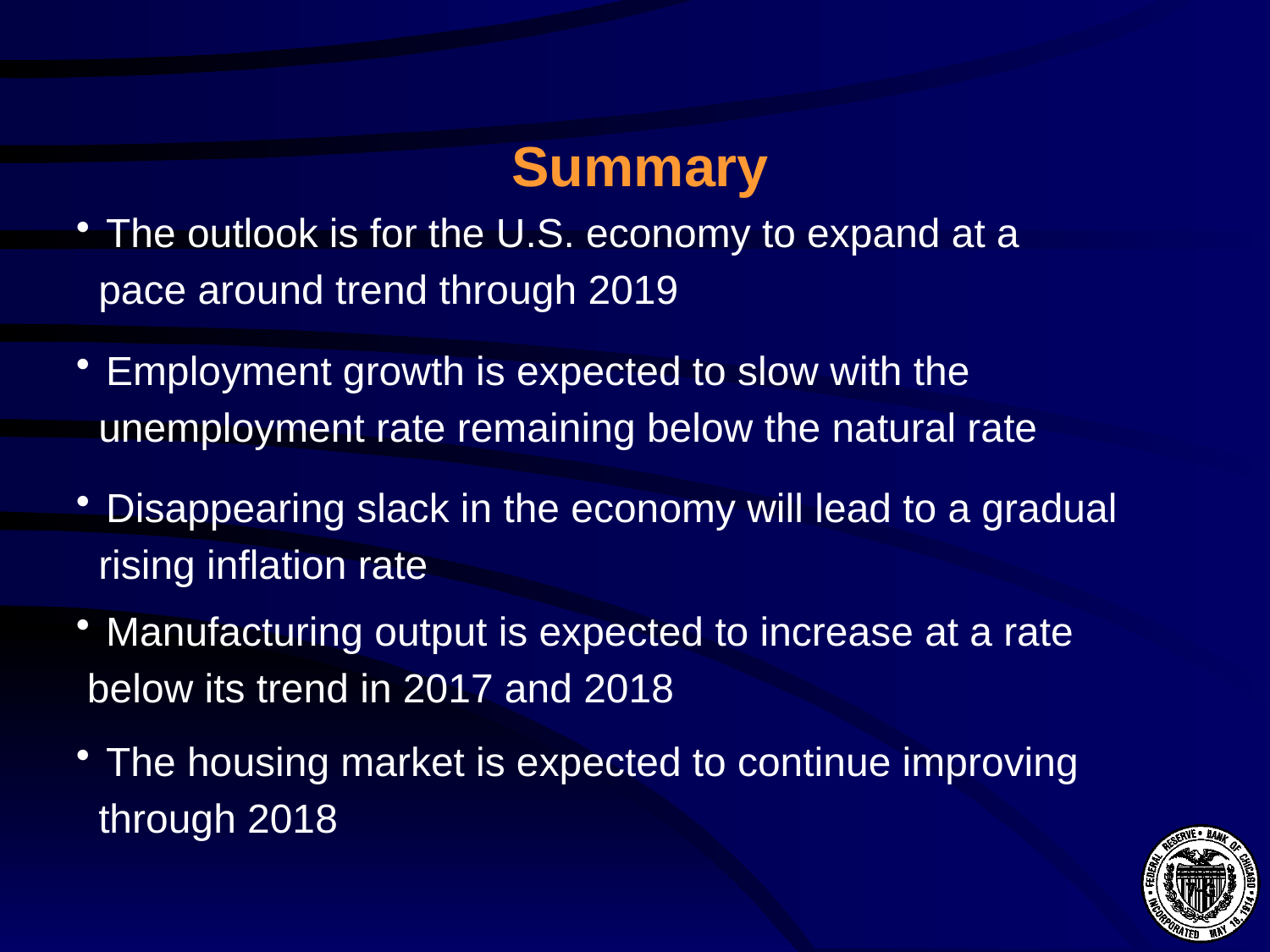

# Summary
The outlook is for the U.S. economy to expand at a
  pace around trend through 2019
Employment growth is expected to slow with the
  unemployment rate remaining below the natural rate
Disappearing slack in the economy will lead to a gradual
  rising inflation rate
Manufacturing output is expected to increase at a rate
 below its trend in 2017 and 2018
The housing market is expected to continue improving
  through 2018